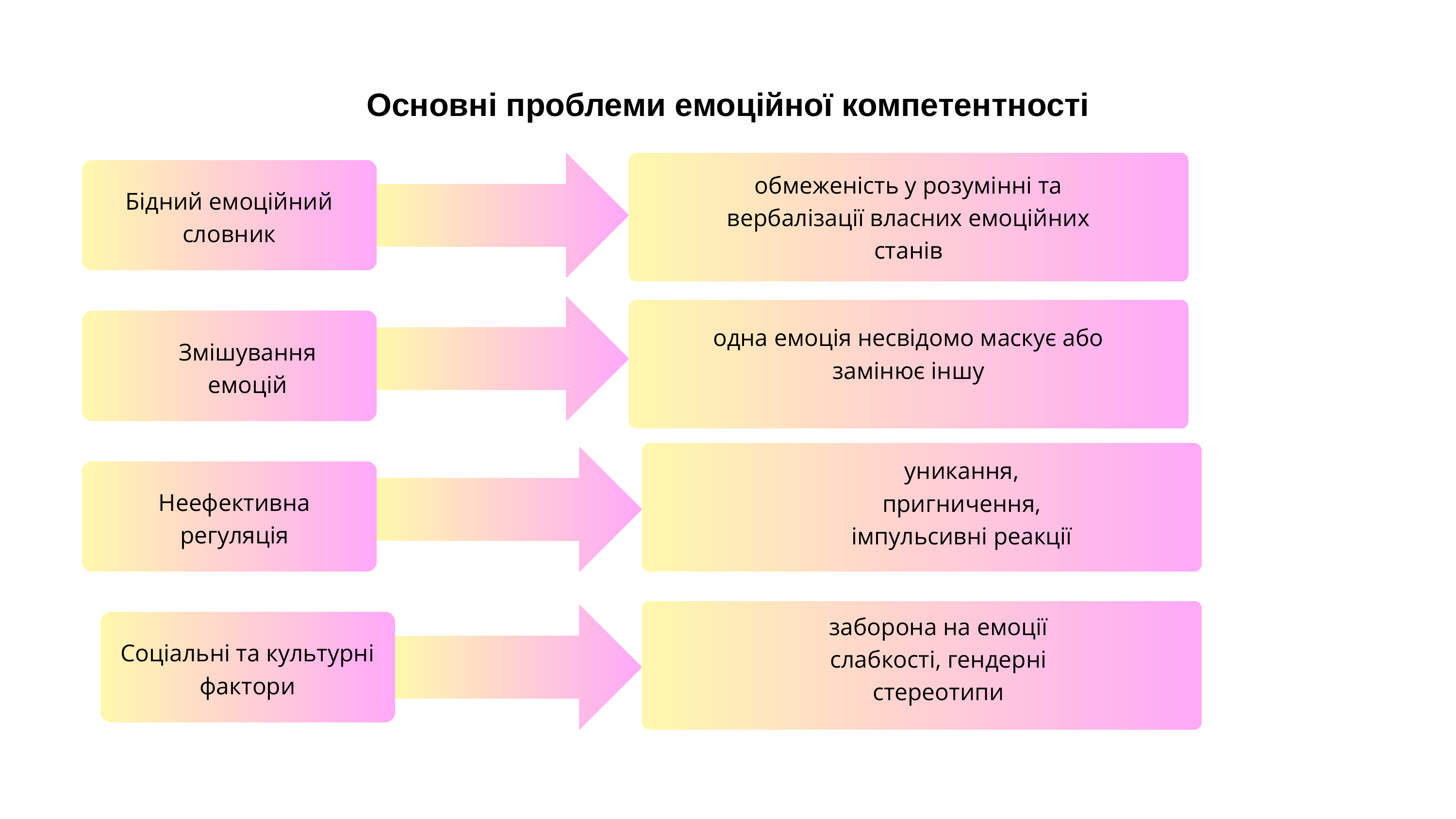

Основні проблеми емоційної компетентності

обмеженість у розумінні та вербалізації власних емоційних станів
Бідний емоційний словник

одна емоція несвідомо маскує або замінює іншу
Змішування емоцій

уникання, пригничення, імпульсивні реакції

Неефективна регуляція

заборона на емоції слабкості, гендерні стереотипи

Соціальні та культурні фактори